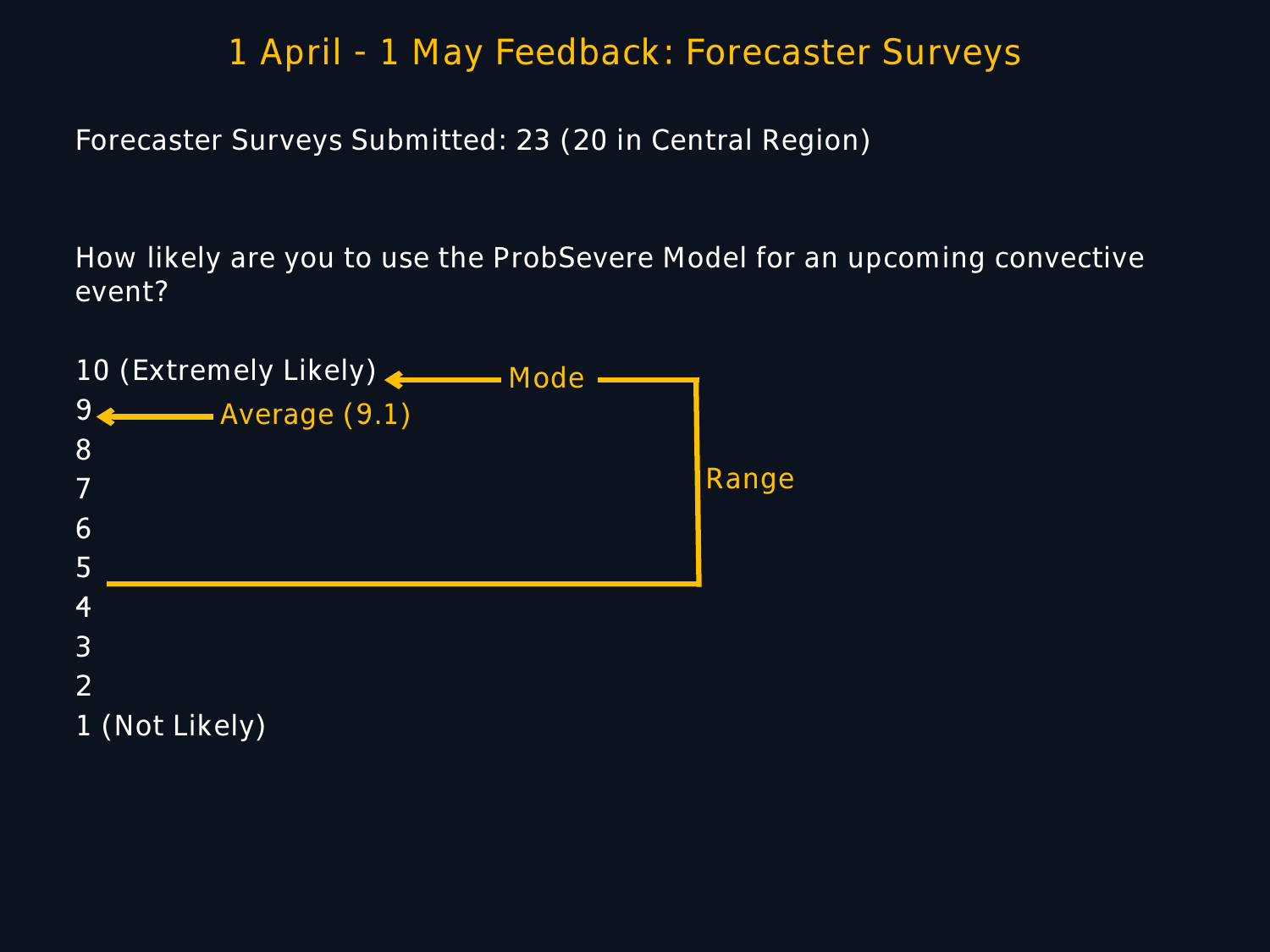

1 April - 1 May Feedback: Forecaster Surveys

Forecaster Surveys Submitted: 23 (20 in Central Region)

How likely are you to use the ProbSevere Model for an upcoming convective event?

10 (Extremely Likely)
9
8
7
6
5
4
3
2
1 (Not Likely)
Mode
Average (9.1)
Range